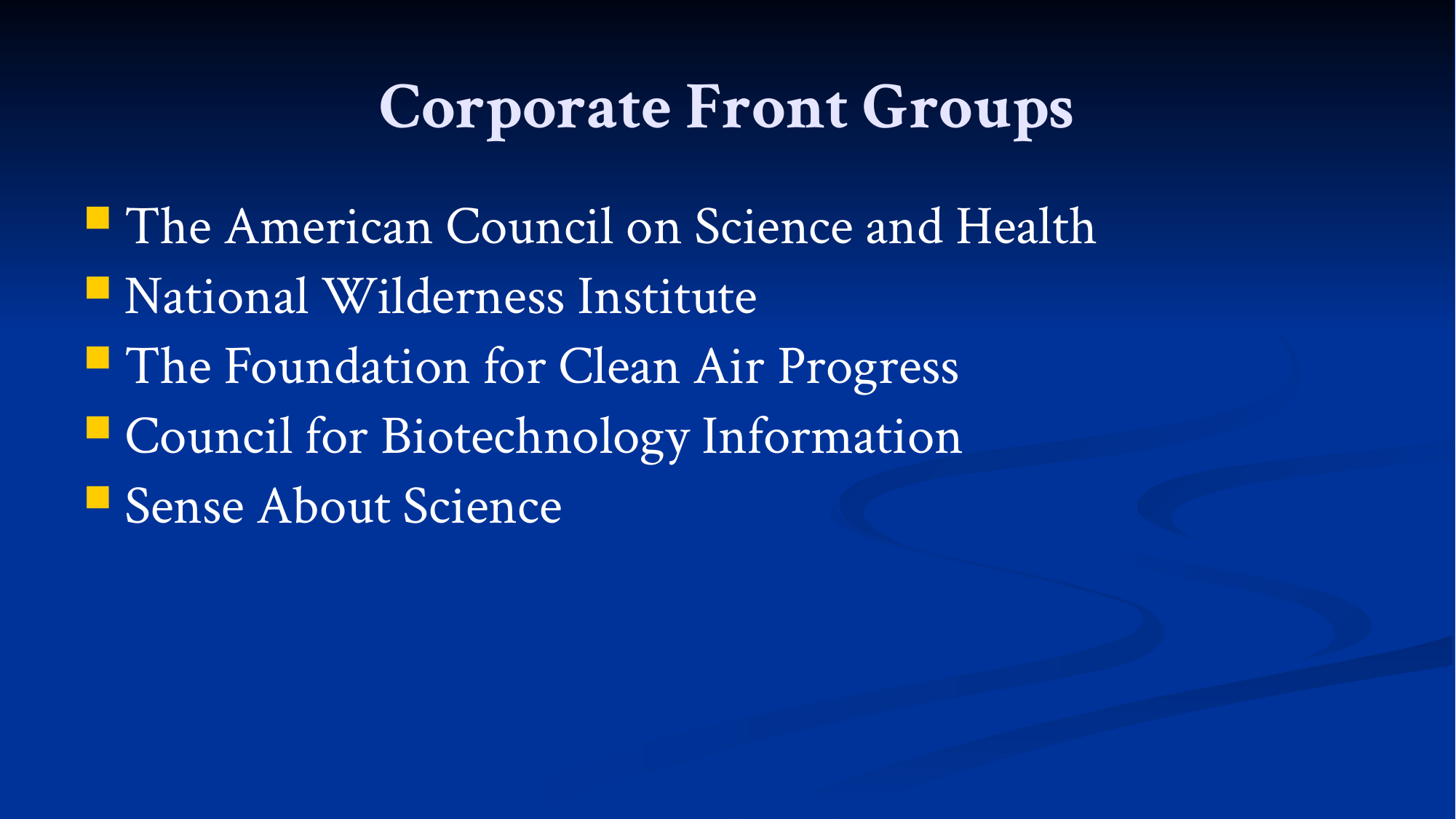

# Corporate Front Groups
The American Council on Science and Health
National Wilderness Institute
The Foundation for Clean Air Progress
Council for Biotechnology Information
Sense About Science